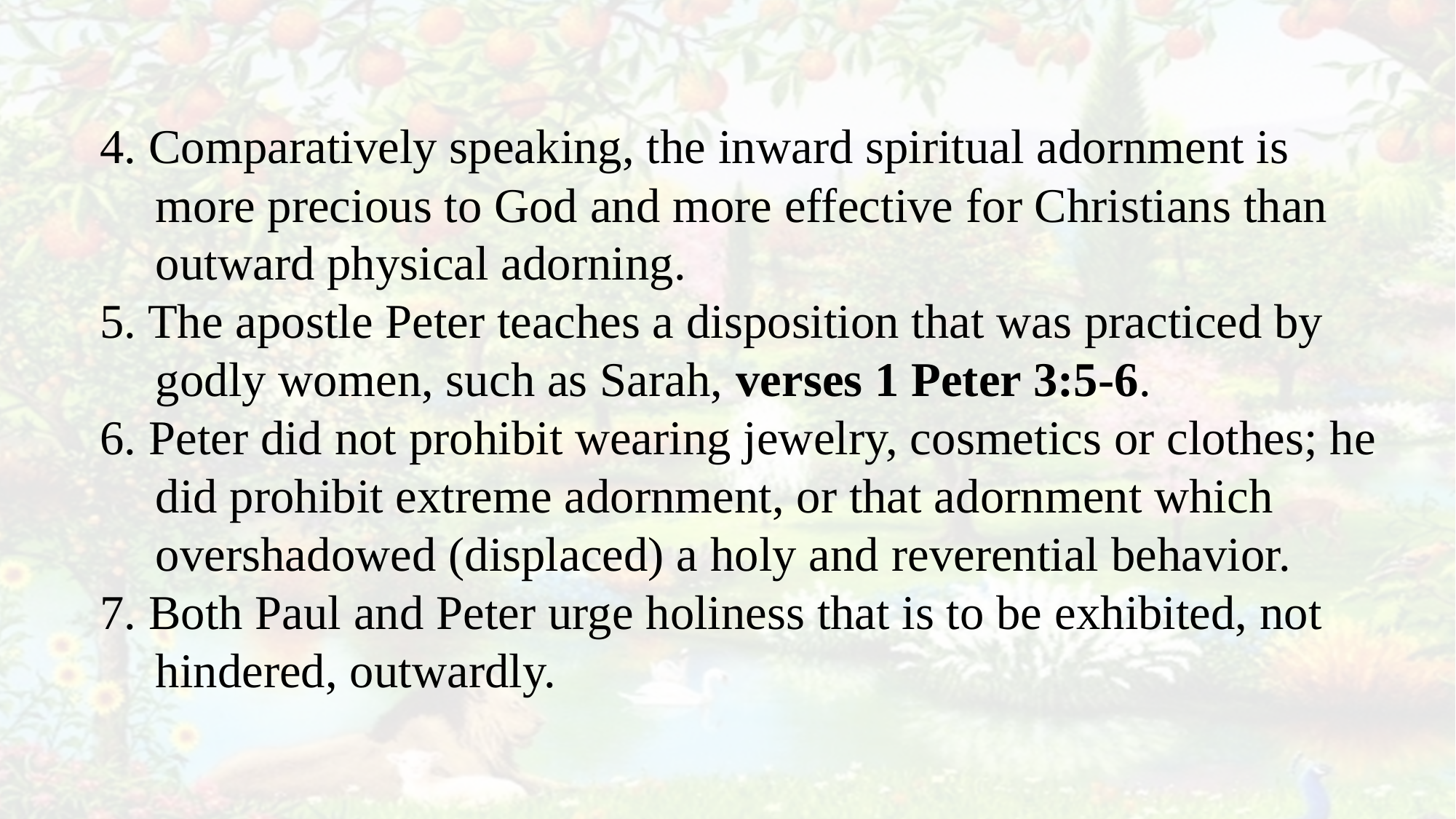

4. Comparatively speaking, the inward spiritual adornment is more precious to God and more effective for Christians than outward physical adorning.
5. The apostle Peter teaches a disposition that was practiced by godly women, such as Sarah, verses 1 Peter 3:5-6.
6. Peter did not prohibit wearing jewelry, cosmetics or clothes; he did prohibit extreme adornment, or that adornment which overshadowed (displaced) a holy and reverential behavior.
7. Both Paul and Peter urge holiness that is to be exhibited, not hindered, outwardly.